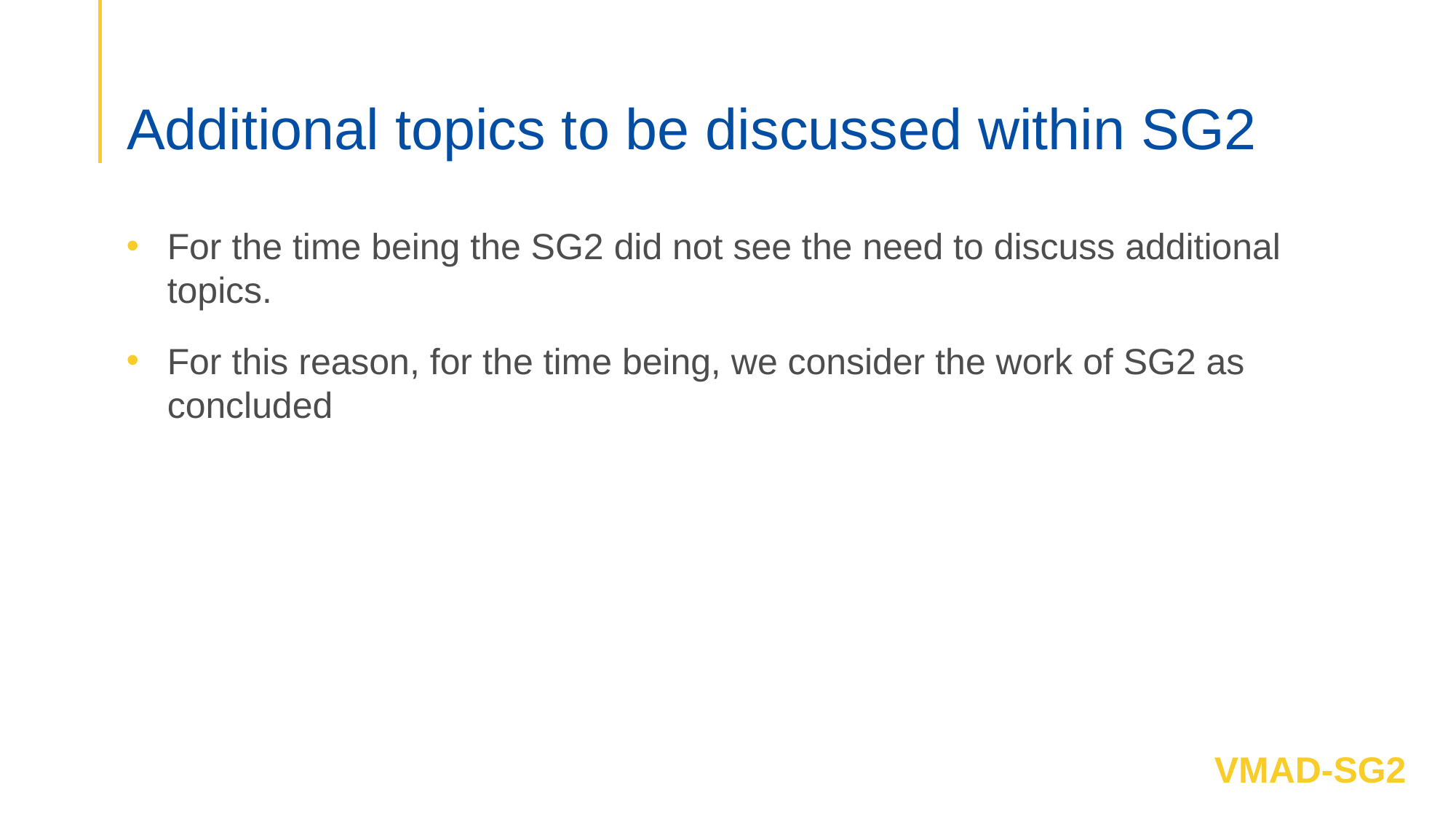

# Additional topics to be discussed within SG2
For the time being the SG2 did not see the need to discuss additional topics.
For this reason, for the time being, we consider the work of SG2 as concluded